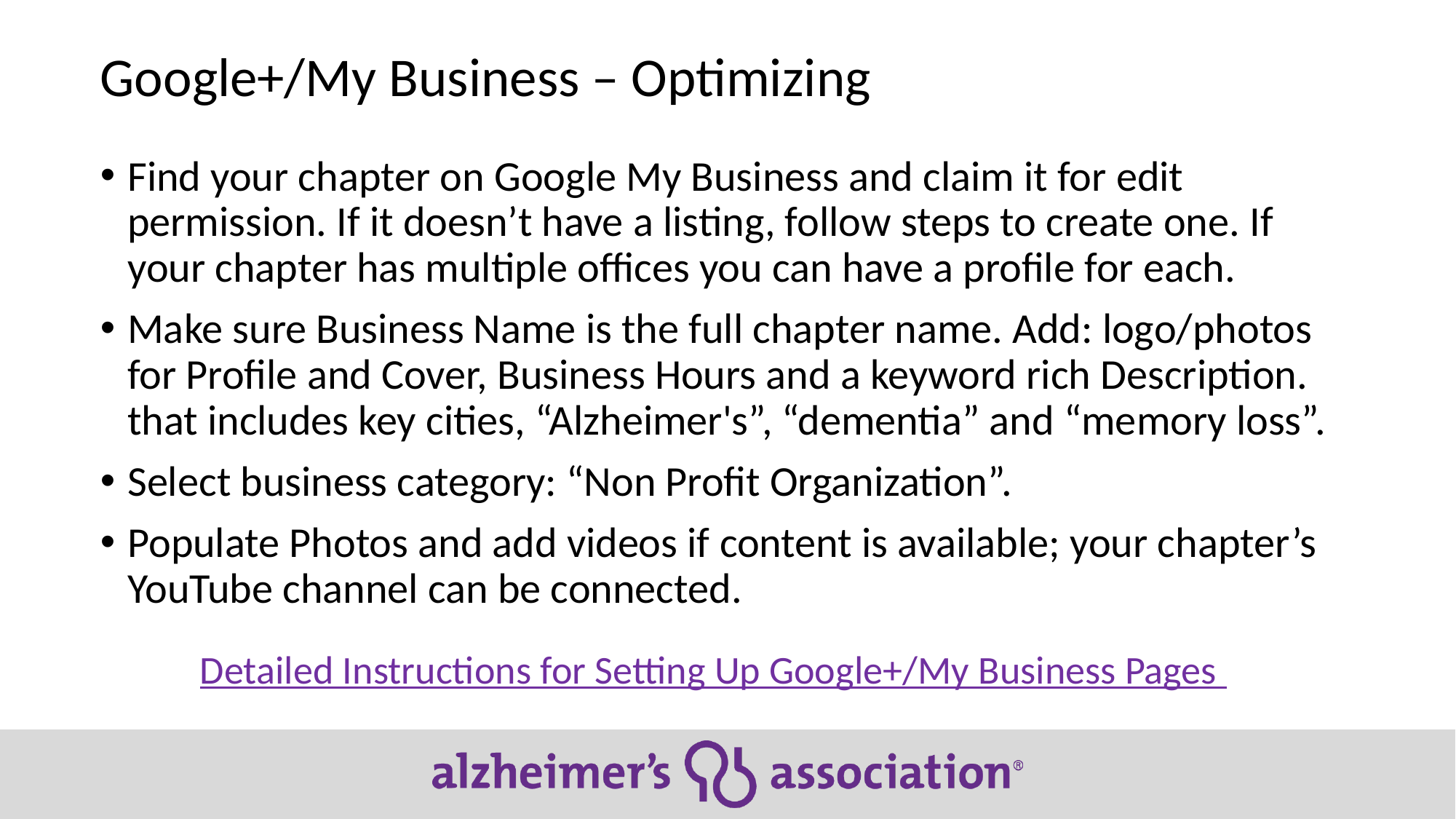

# Google+/My Business – Optimizing
Find your chapter on Google My Business and claim it for edit permission. If it doesn’t have a listing, follow steps to create one. If your chapter has multiple offices you can have a profile for each.
Make sure Business Name is the full chapter name. Add: logo/photos for Profile and Cover, Business Hours and a keyword rich Description. that includes key cities, “Alzheimer's”, “dementia” and “memory loss”.
Select business category: “Non Profit Organization”.
Populate Photos and add videos if content is available; your chapter’s YouTube channel can be connected.

Detailed Instructions for Setting Up Google+/My Business Pages